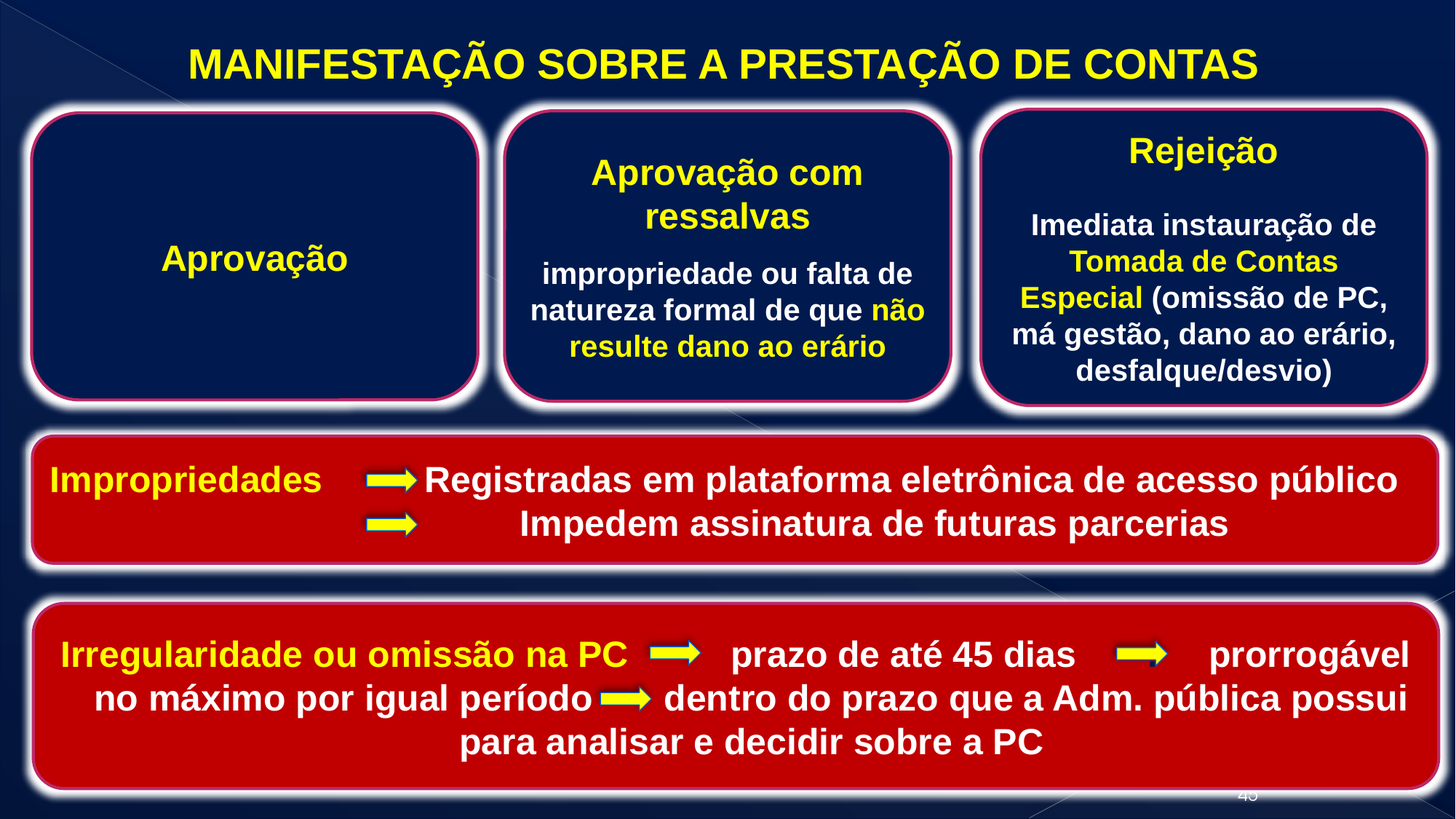

MANIFESTAÇÃO SOBRE A PRESTAÇÃO DE CONTAS

Rejeição

Imediata instauração de Tomada de Contas Especial (omissão de PC, má gestão, dano ao erário, desfalque/desvio)
Aprovação com ressalvas
impropriedade ou falta de natureza formal de que não resulte dano ao erário
Aprovação

Impropriedades          Registradas em plataforma eletrônica de acesso público                   Impedem assinatura de futuras parcerias

Irregularidade ou omissão na PC          prazo de até 45 dias       .     prorrogável no máximo por igual período       dentro do prazo que a Adm. pública possui para analisar e decidir sobre a PC

45